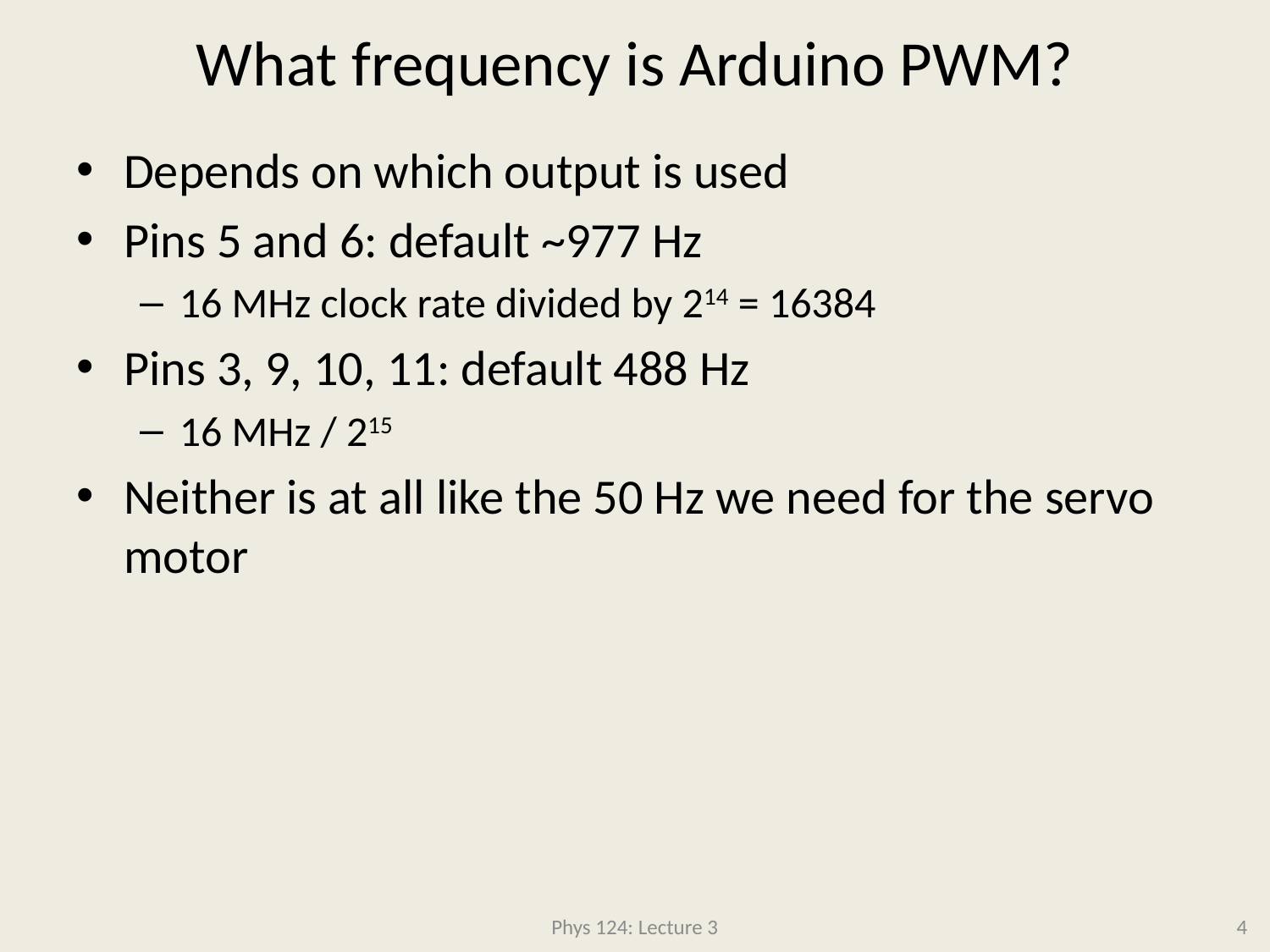

# What frequency is Arduino PWM?
Depends on which output is used
Pins 5 and 6: default ~977 Hz
16 MHz clock rate divided by 214 = 16384
Pins 3, 9, 10, 11: default 488 Hz
16 MHz / 215
Neither is at all like the 50 Hz we need for the servo motor
Phys 124: Lecture 3
4